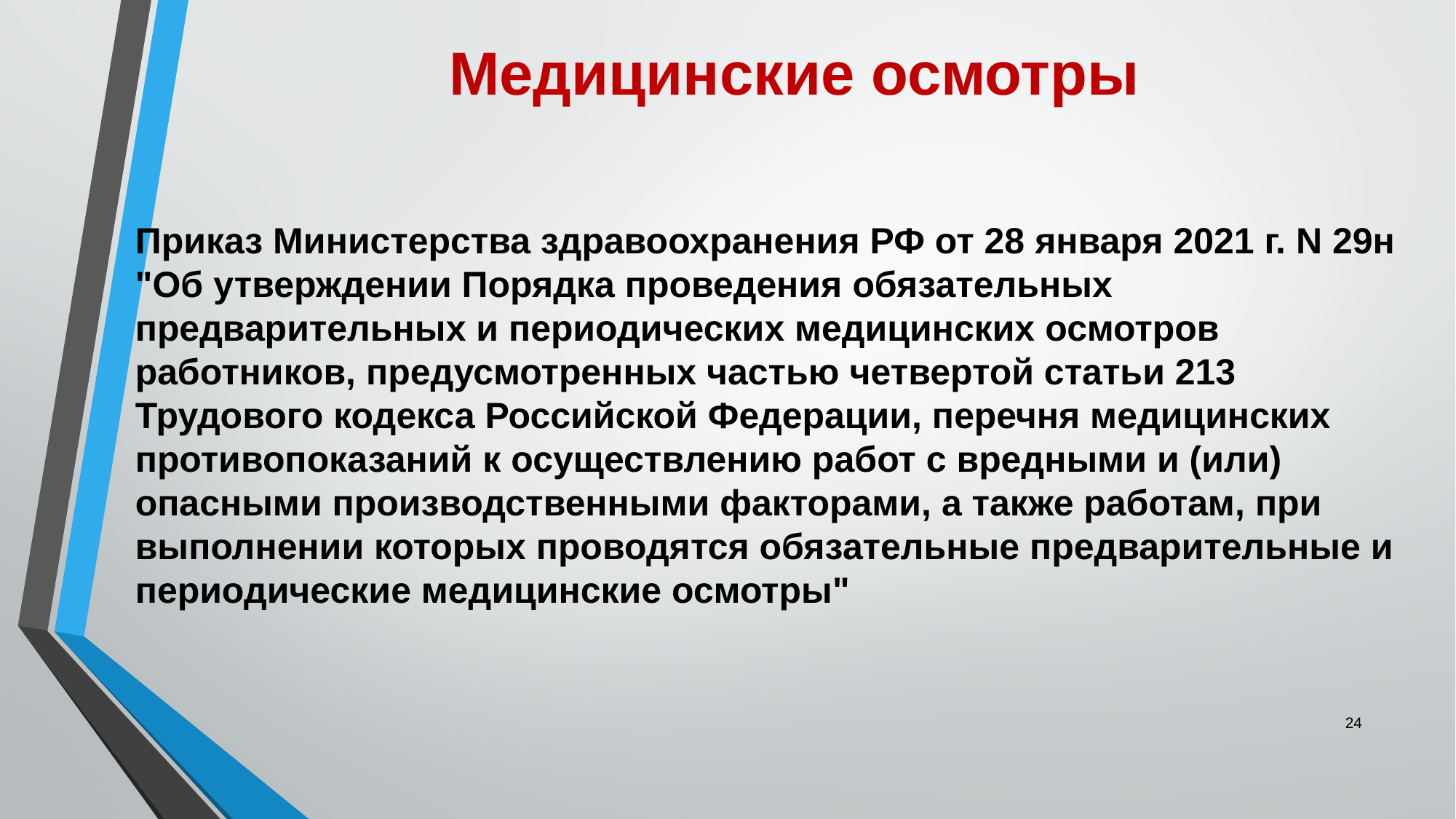

# Медицинские осмотры
Приказ Министерства здравоохранения РФ от 28 января 2021 г. N 29н "Об утверждении Порядка проведения обязательных предварительных и периодических медицинских осмотров работников, предусмотренных частью четвертой статьи 213 Трудового кодекса Российской Федерации, перечня медицинских противопоказаний к осуществлению работ с вредными и (или) опасными производственными факторами, а также работам, при выполнении которых проводятся обязательные предварительные и периодические медицинские осмотры"
24